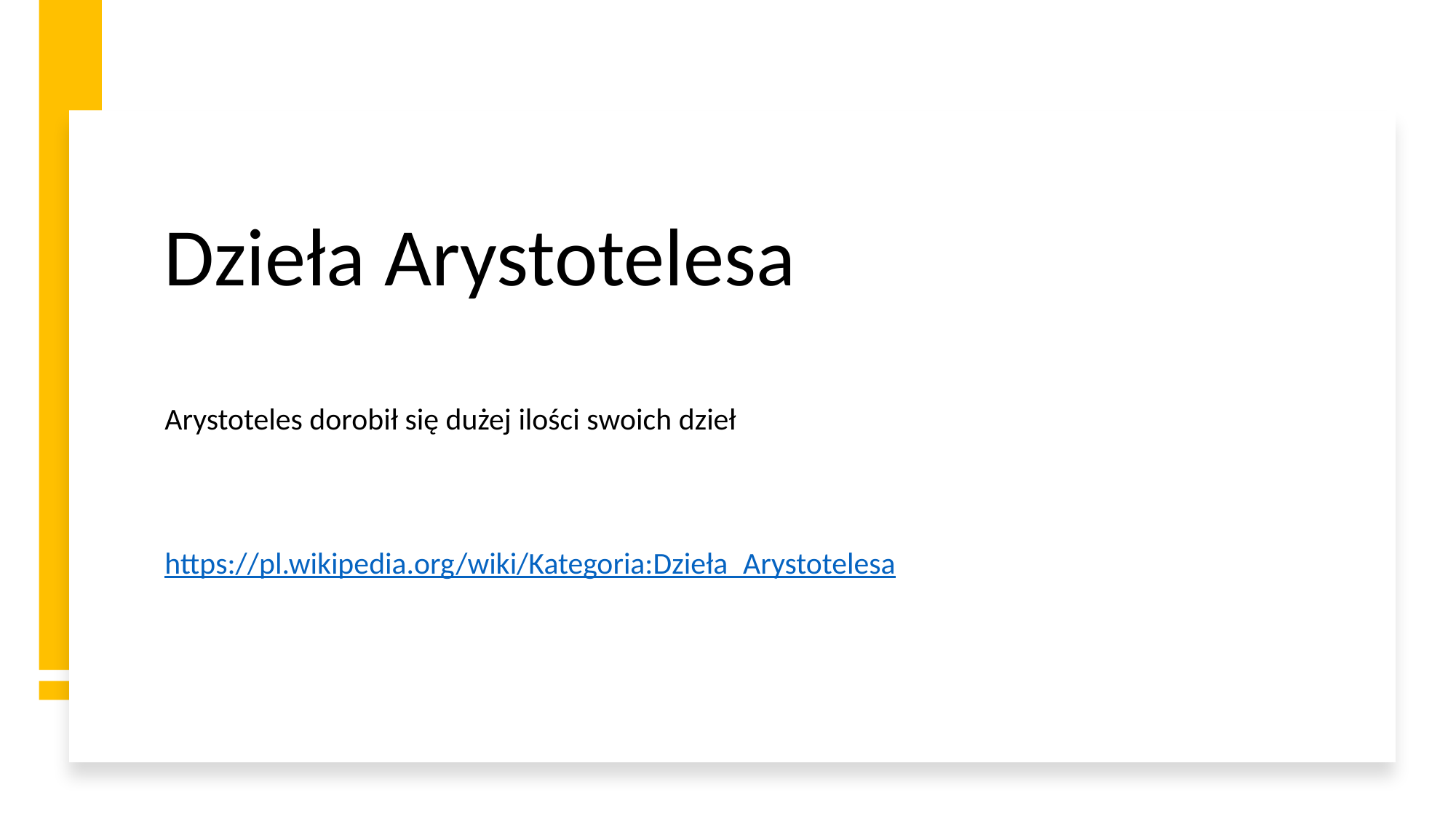

# Dzieła Arystotelesa

Arystoteles dorobił się dużej ilości swoich dzieł

https://pl.wikipedia.org/wiki/Kategoria:Dzieła_Arystotelesa